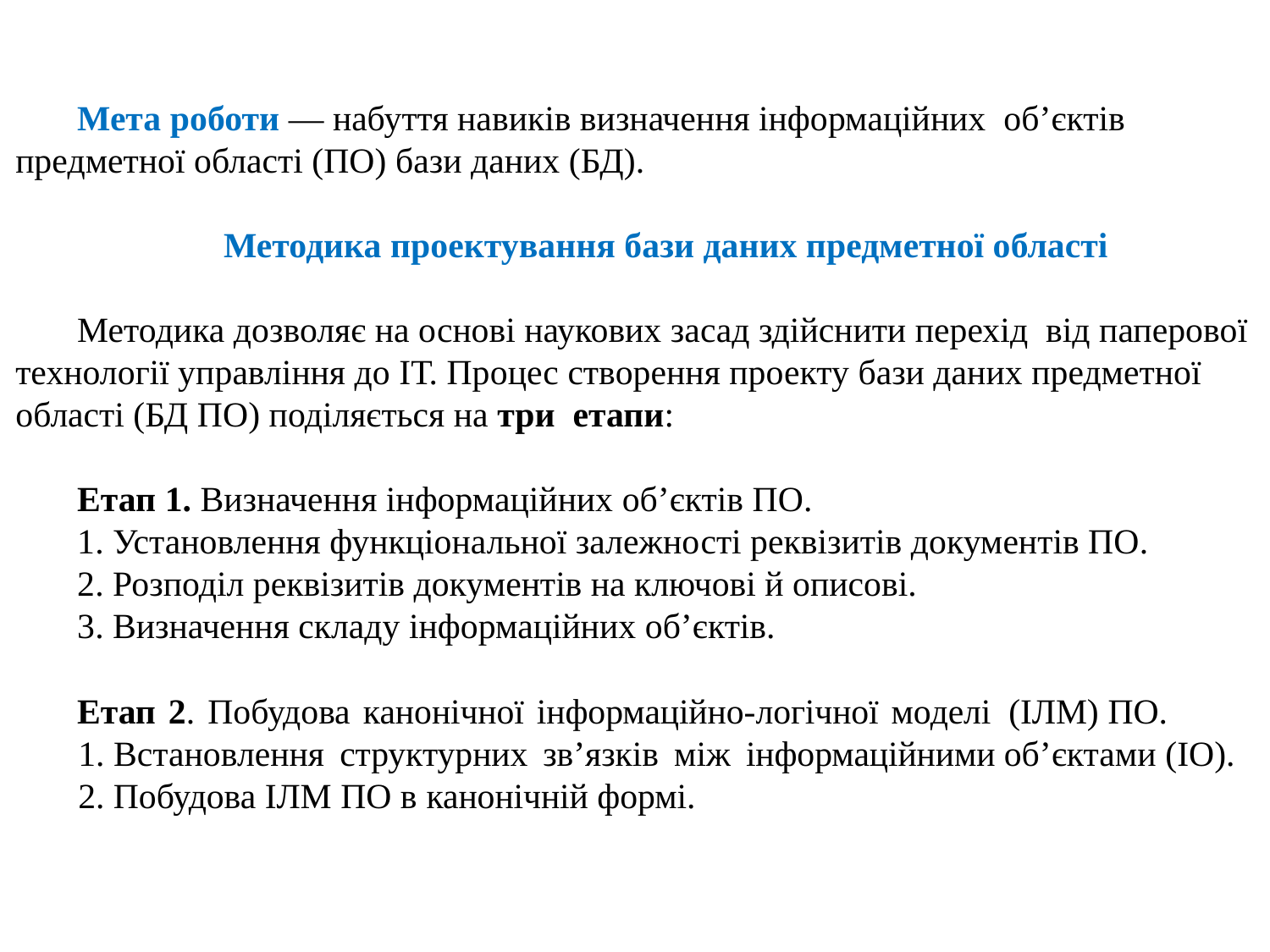

Мета роботи — набуття навиків визначення інформаційних  об’єктів предметної області (ПО) бази даних (БД).

Методика проектування бази даних предметної області

Методика дозволяє на основі наукових засад здійснити перехід  від паперової технології управління до ІТ. Процес створення проекту бази даних предметної області (БД ПО) поділяється на три  етапи:

Етап 1. Визначення інформаційних об’єктів ПО.
1. Установлення функціональної залежності реквізитів документів ПО.
2. Розподіл реквізитів документів на ключові й описові.
3. Визначення складу інформаційних об’єктів.

Етап 2. Побудова канонічної інформаційно-логічної моделі  (ІЛМ) ПО.
1. Встановлення структурних зв’язків між інформаційними об’єктами (ІО).
2. Побудова ІЛМ ПО в канонічній формі.